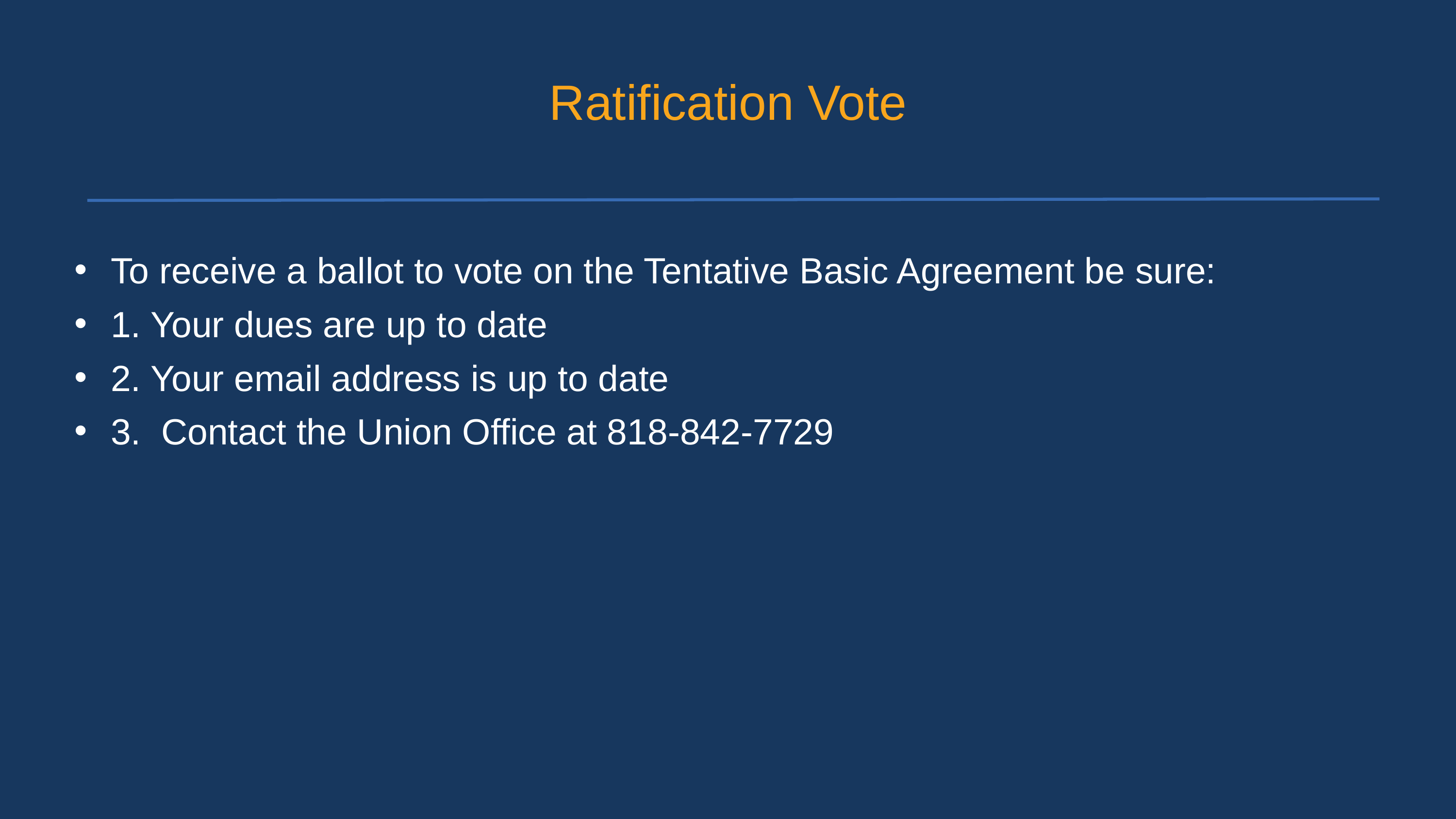

Ratification Vote

To receive a ballot to vote on the Tentative Basic Agreement be sure:
1. Your dues are up to date
2. Your email address is up to date
3.  Contact the Union Office at 818-842-7729